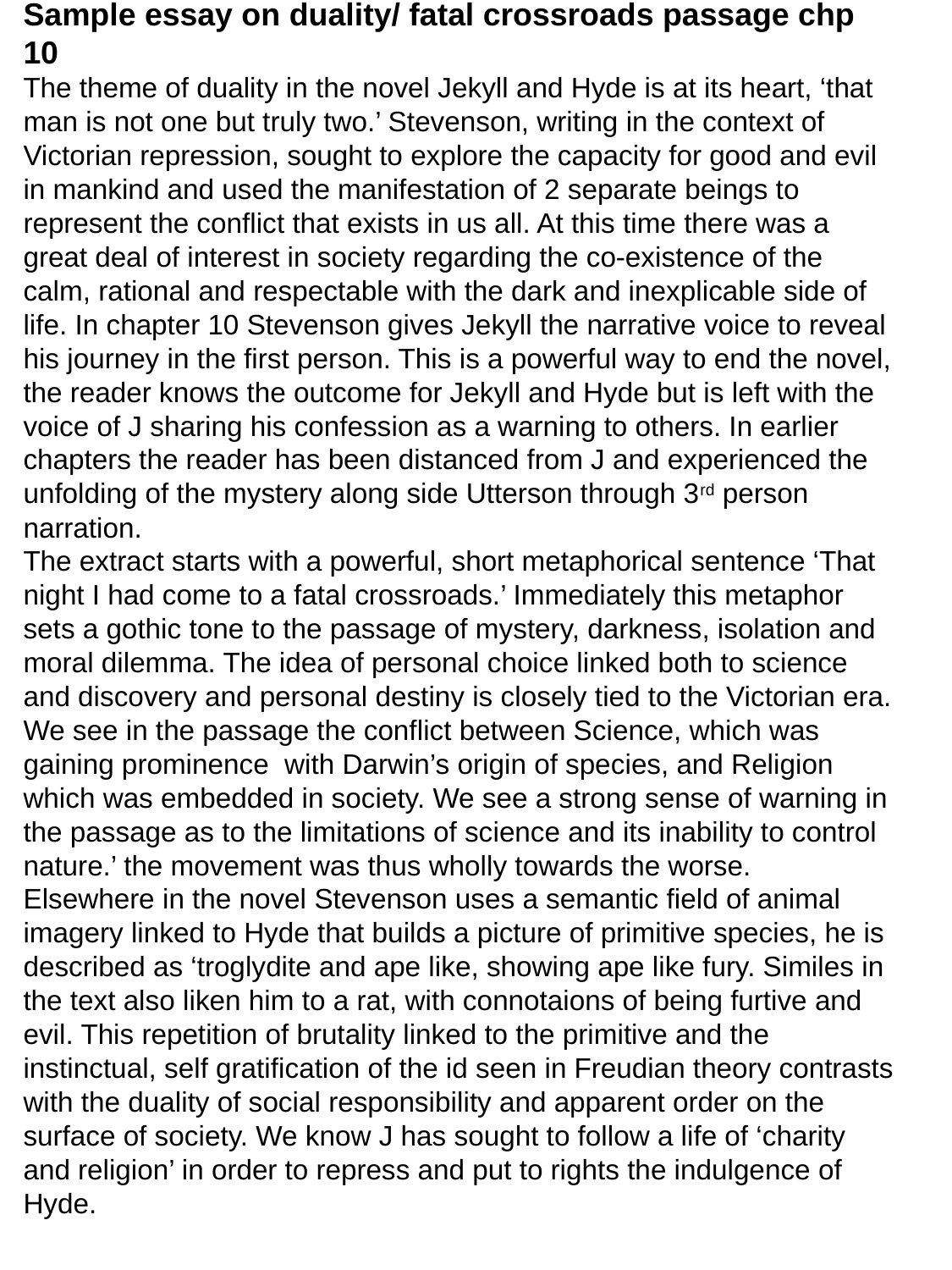

# Sample essay on duality/ fatal crossroads passage chp 10 The theme of duality in the novel Jekyll and Hyde is at its heart, ‘that man is not one but truly two.’ Stevenson, writing in the context of Victorian repression, sought to explore the capacity for good and evil in mankind and used the manifestation of 2 separate beings to represent the conflict that exists in us all. At this time there was a great deal of interest in society regarding the co-existence of the calm, rational and respectable with the dark and inexplicable side of life. In chapter 10 Stevenson gives Jekyll the narrative voice to reveal his journey in the first person. This is a powerful way to end the novel, the reader knows the outcome for Jekyll and Hyde but is left with the voice of J sharing his confession as a warning to others. In earlier chapters the reader has been distanced from J and experienced the unfolding of the mystery along side Utterson through 3rd person narration. The extract starts with a powerful, short metaphorical sentence ‘That night I had come to a fatal crossroads.’ Immediately this metaphor sets a gothic tone to the passage of mystery, darkness, isolation and moral dilemma. The idea of personal choice linked both to science and discovery and personal destiny is closely tied to the Victorian era. We see in the passage the conflict between Science, which was gaining prominence  with Darwin’s origin of species, and Religion which was embedded in society. We see a strong sense of warning in the passage as to the limitations of science and its inability to control nature.’ the movement was thus wholly towards the worse.  Elsewhere in the novel Stevenson uses a semantic field of animal imagery linked to Hyde that builds a picture of primitive species, he is described as ‘troglydite and ape like, showing ape like fury. Similes in the text also liken him to a rat, with connotaions of being furtive and evil. This repetition of brutality linked to the primitive and the instinctual, self gratification of the id seen in Freudian theory contrasts with the duality of social responsibility and apparent order on the surface of society. We know J has sought to follow a life of ‘charity and religion’ in order to repress and put to rights the indulgence of Hyde.